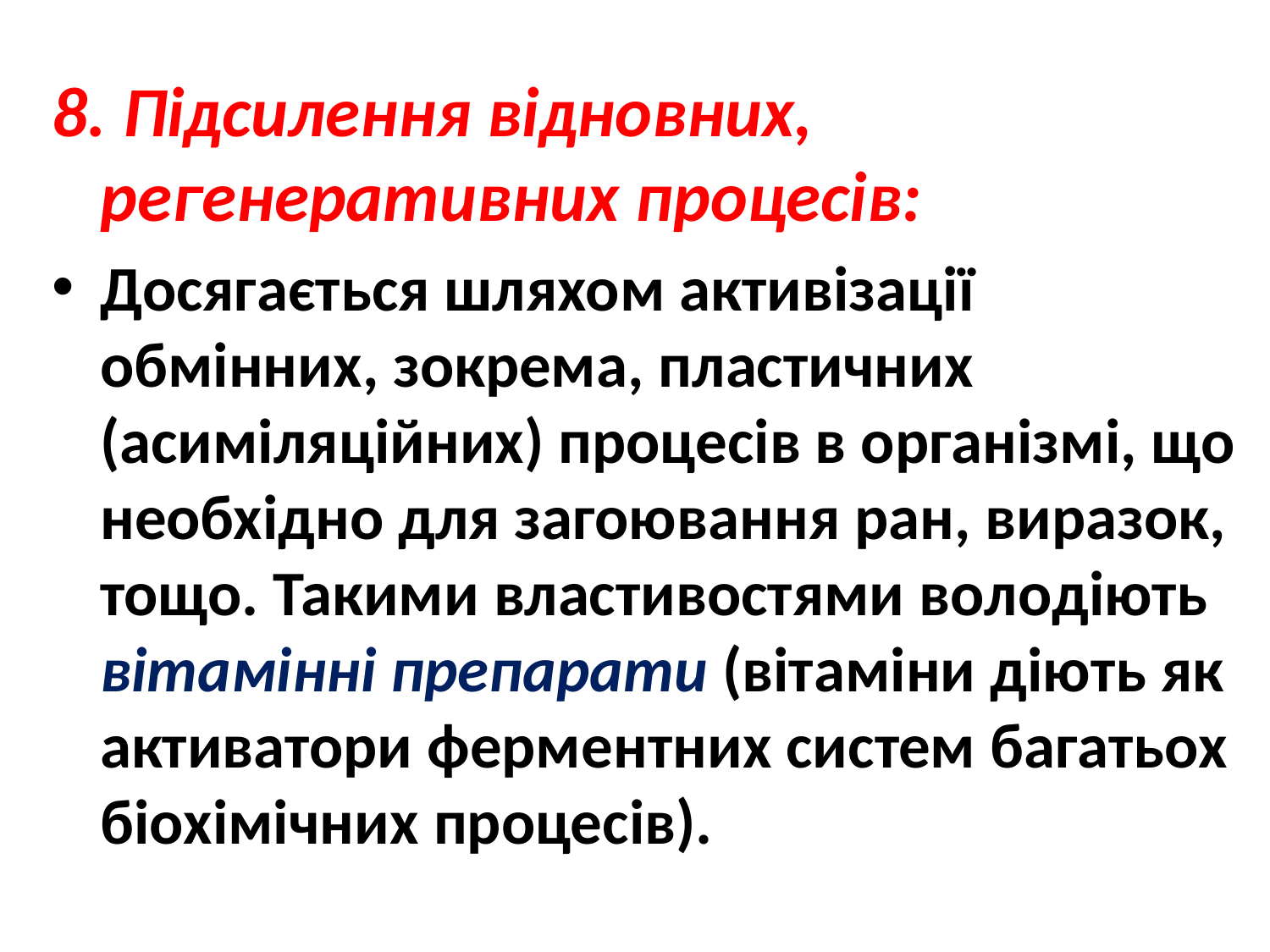

8. Підсилення відновних, регенеративних процесів:
Досягається шляхом активізації обмінних, зокрема, пластичних (асиміляційних) процесів в організмі, що необхідно для загоювання ран, виразок, тощо. Такими властивостями володіють вітамінні препарати (вітаміни діють як активатори ферментних систем багатьох біохімічних процесів).